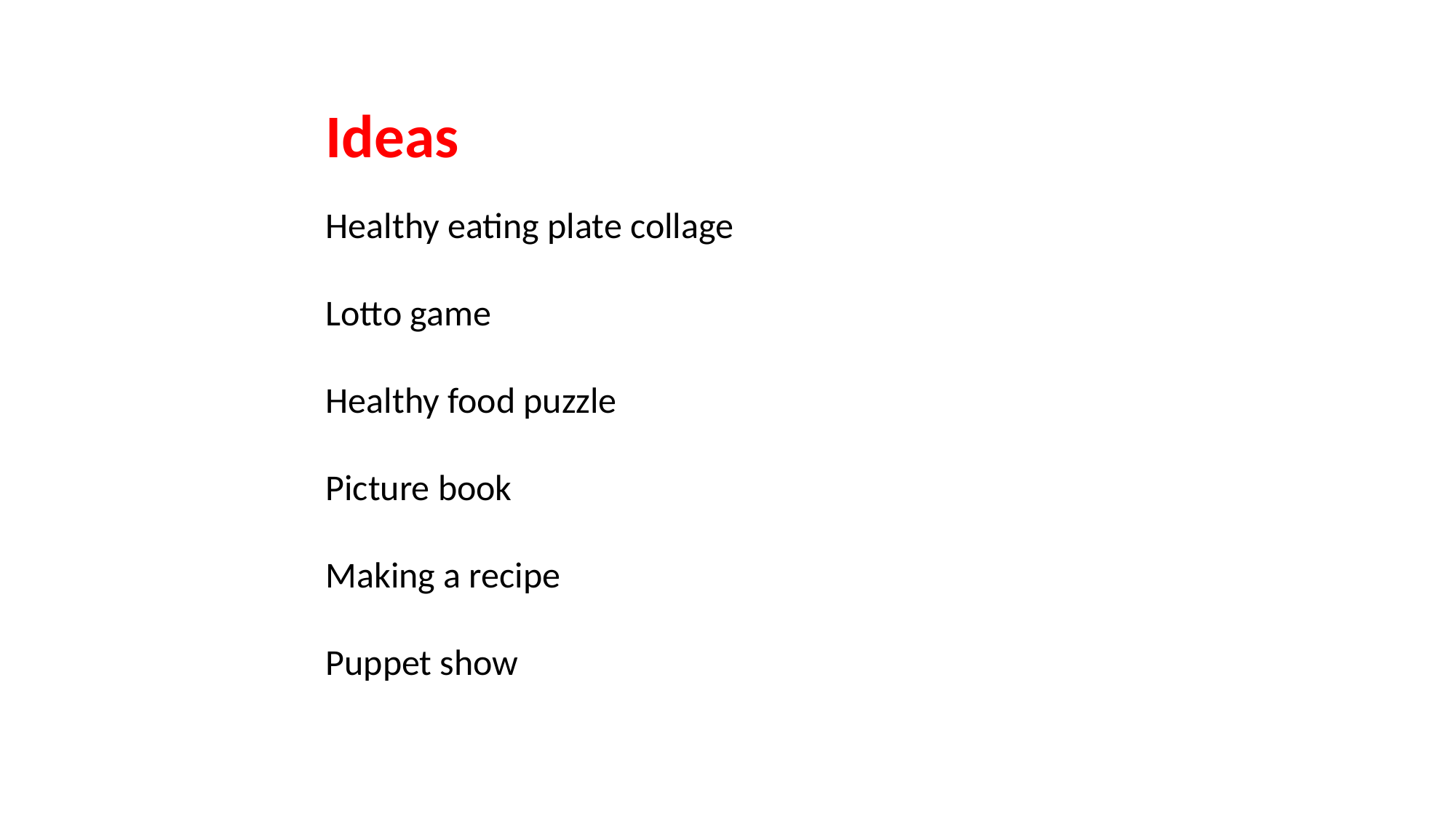

Ideas

Healthy eating plate collage

Lotto game

Healthy food puzzle

Picture book

Making a recipe

Puppet show